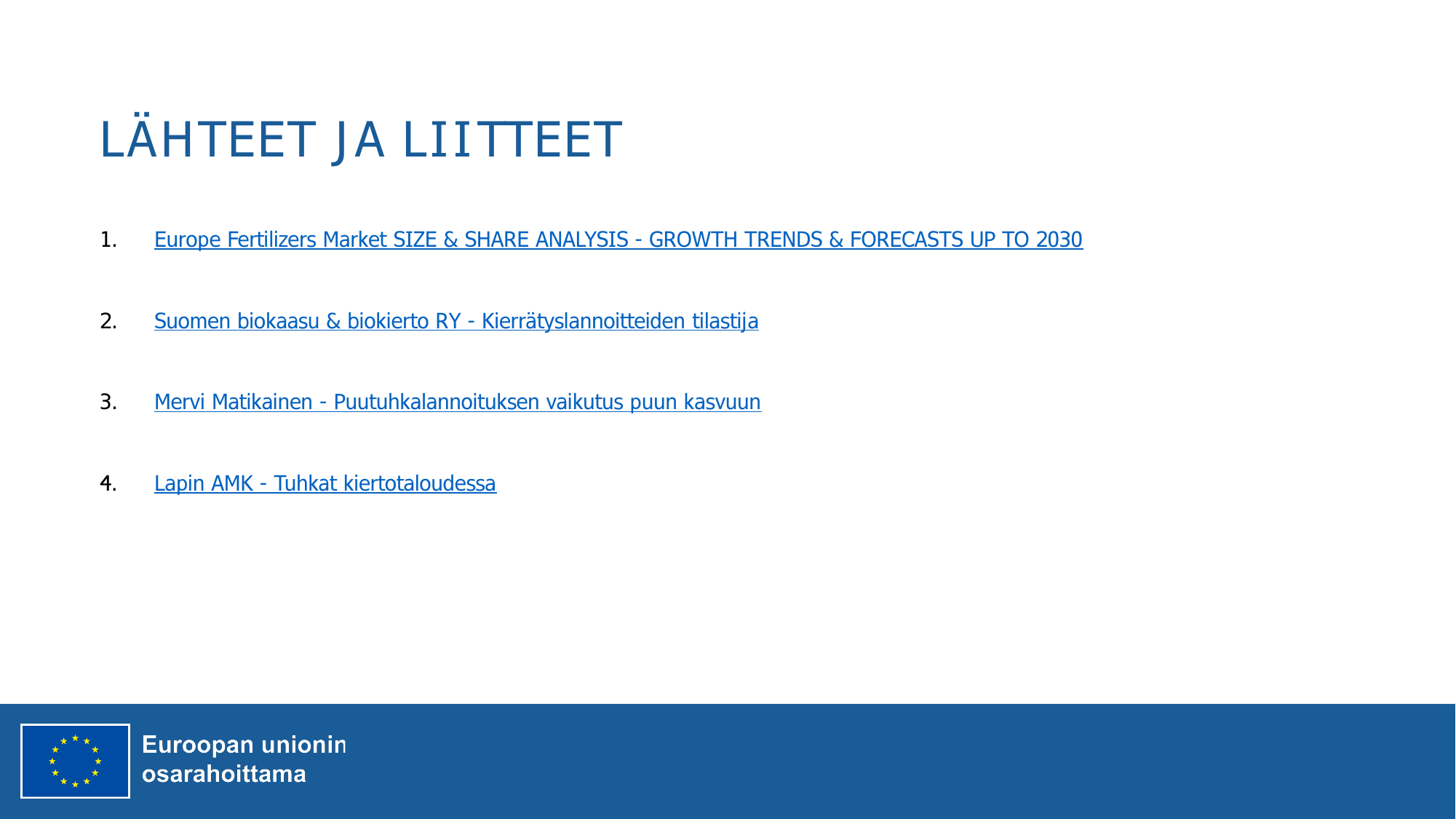

# LÄHTEET JA LIITTEET
Europe Fertilizers Market SIZE & SHARE ANALYSIS - GROWTH TRENDS & FORECASTS UP TO 2030

Suomen biokaasu & biokierto RY - Kierrätyslannoitteiden tilastija

Mervi Matikainen - Puutuhkalannoituksen vaikutus puun kasvuun

Lapin AMK - Tuhkat kiertotaloudessa